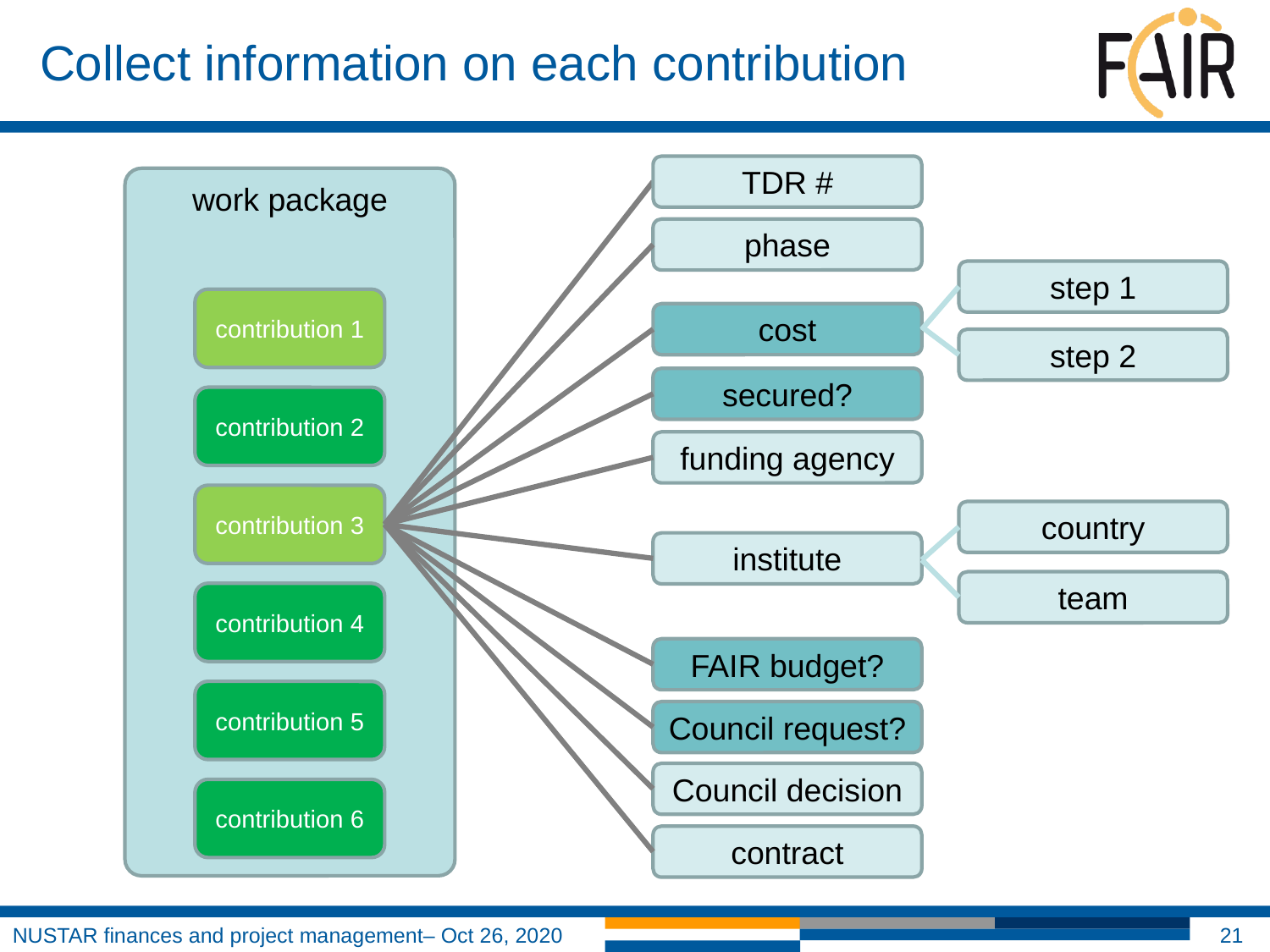

# Collect information on each contribution
TDR #
work package
phase
step 1
contribution 1
cost
step 2
secured?
contribution 2
funding agency
contribution 3
country
institute
team
contribution 4
FAIR budget?
contribution 5
Council request?
Council decision
contribution 6
contract
21